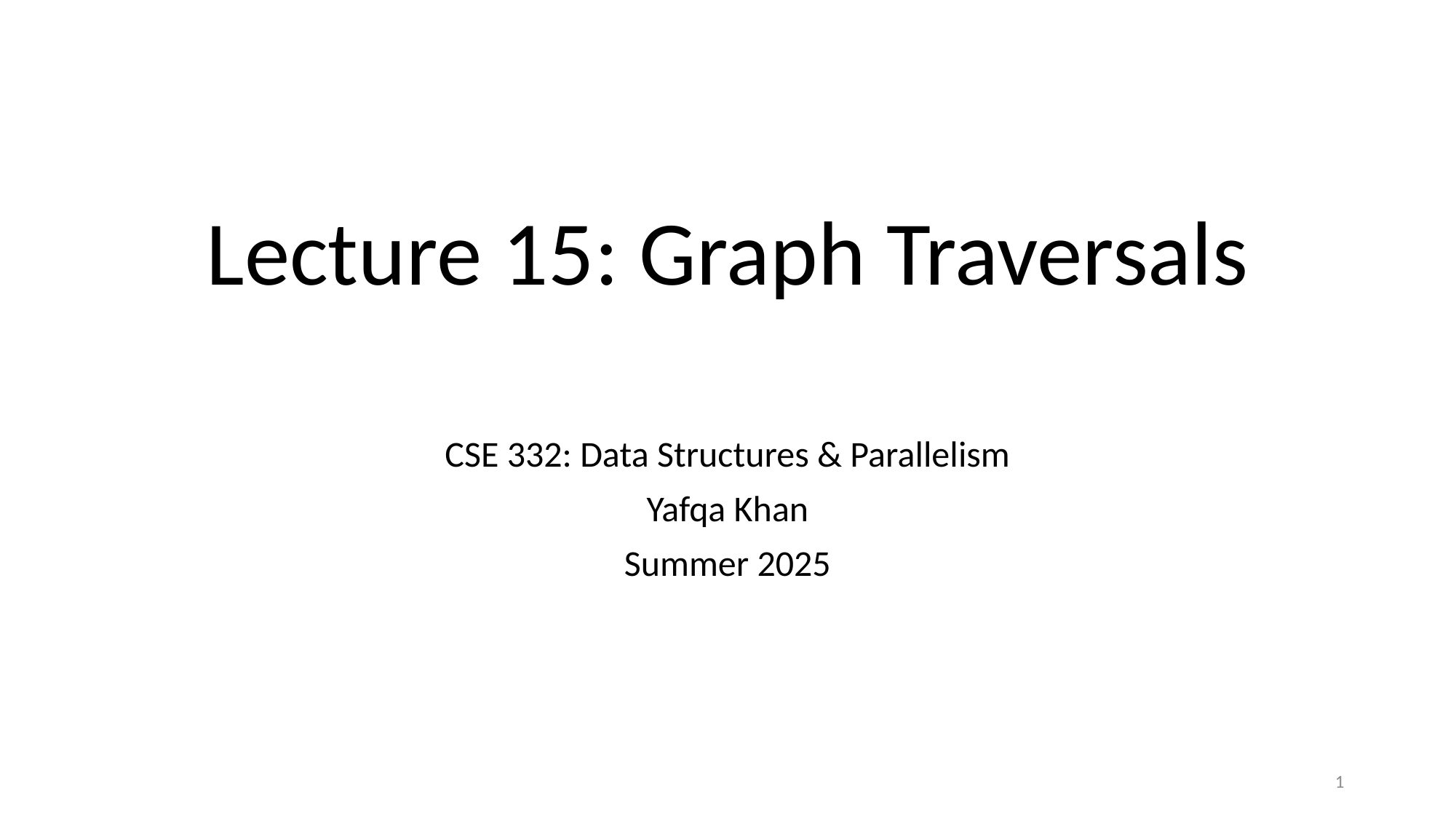

# Lecture 15: Graph Traversals
CSE 332: Data Structures & Parallelism
Yafqa Khan
Summer 2025

1